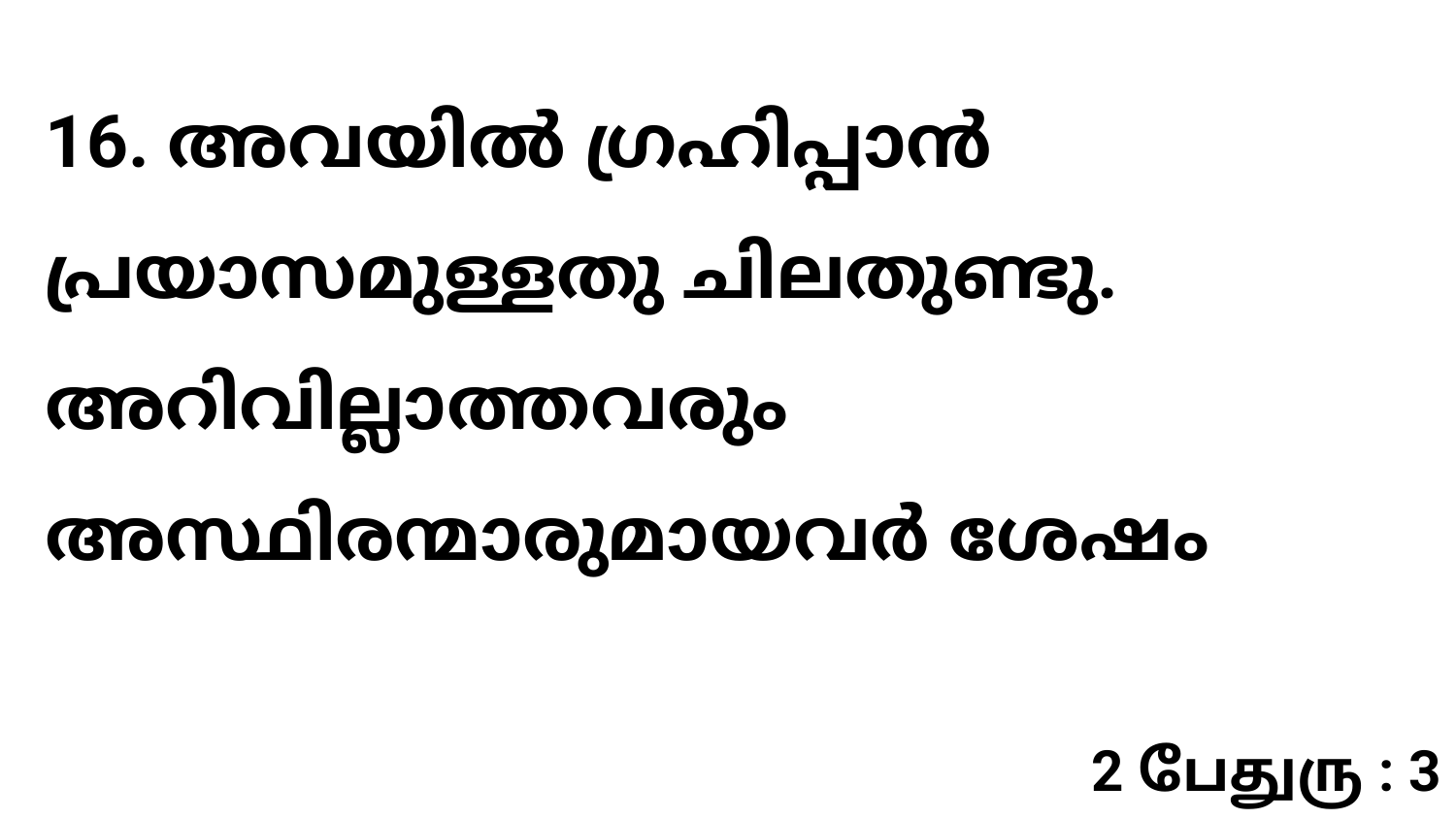

16. അവയിൽ ഗ്രഹിപ്പാൻ പ്രയാസമുള്ളതു ചിലതുണ്ടു. അറിവില്ലാത്തവരും അസ്ഥിരന്മാരുമായവർ ശേഷം
2 பேதுரு : 3